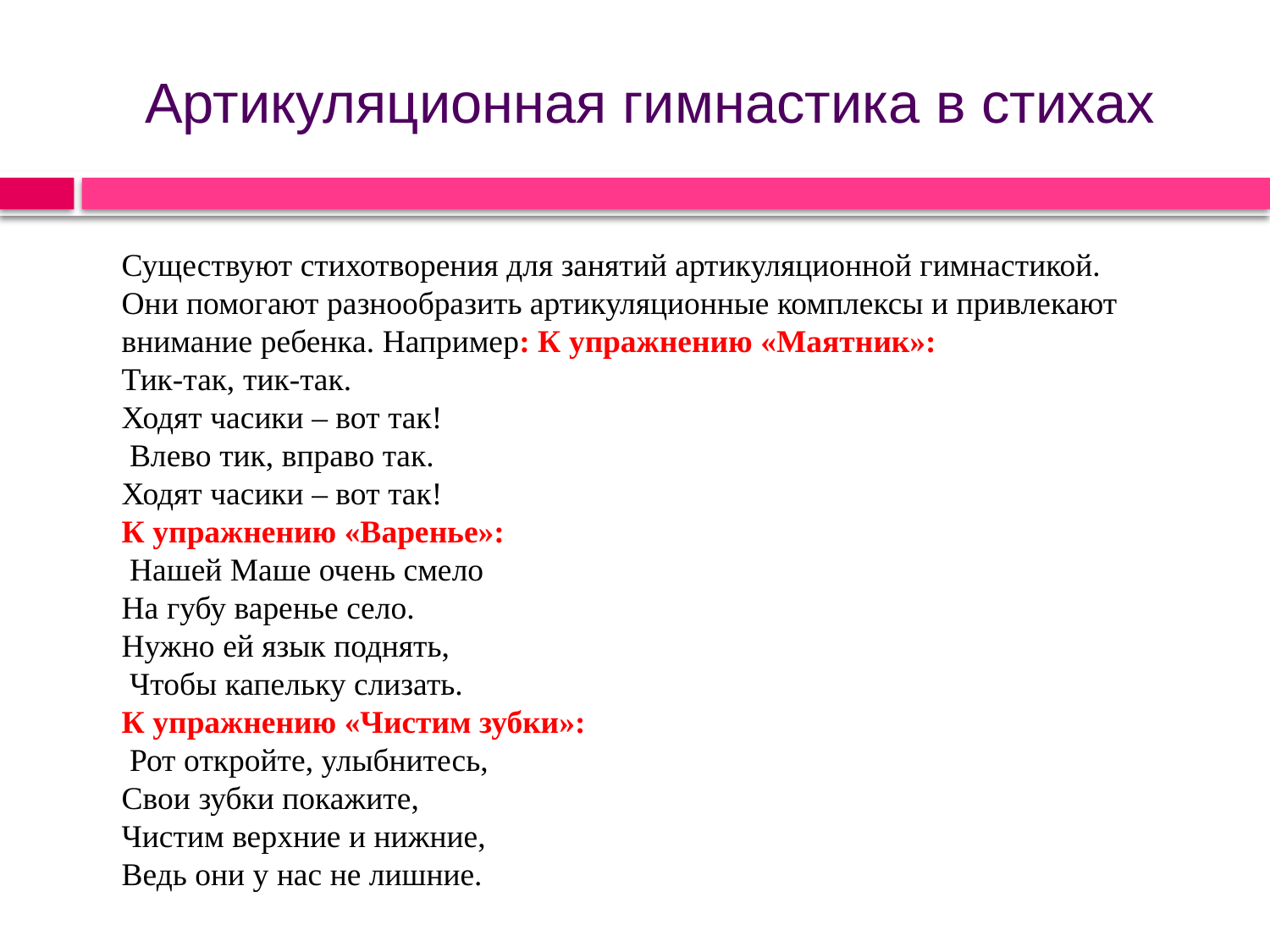

# Артикуляционная гимнастика в стихах
Существуют стихотворения для занятий артикуляционной гимнастикой. Они помогают разнообразить артикуляционные комплексы и привлекают внимание ребенка. Например: К упражнению «Маятник»:
Тик-так, тик-так.
Ходят часики – вот так!
 Влево тик, вправо так.
Ходят часики – вот так!
К упражнению «Варенье»:
 Нашей Маше очень смело
На губу варенье село.
Нужно ей язык поднять,
 Чтобы капельку слизать.
К упражнению «Чистим зубки»:
 Рот откройте, улыбнитесь,
Свои зубки покажите,
Чистим верхние и нижние,
Ведь они у нас не лишние.